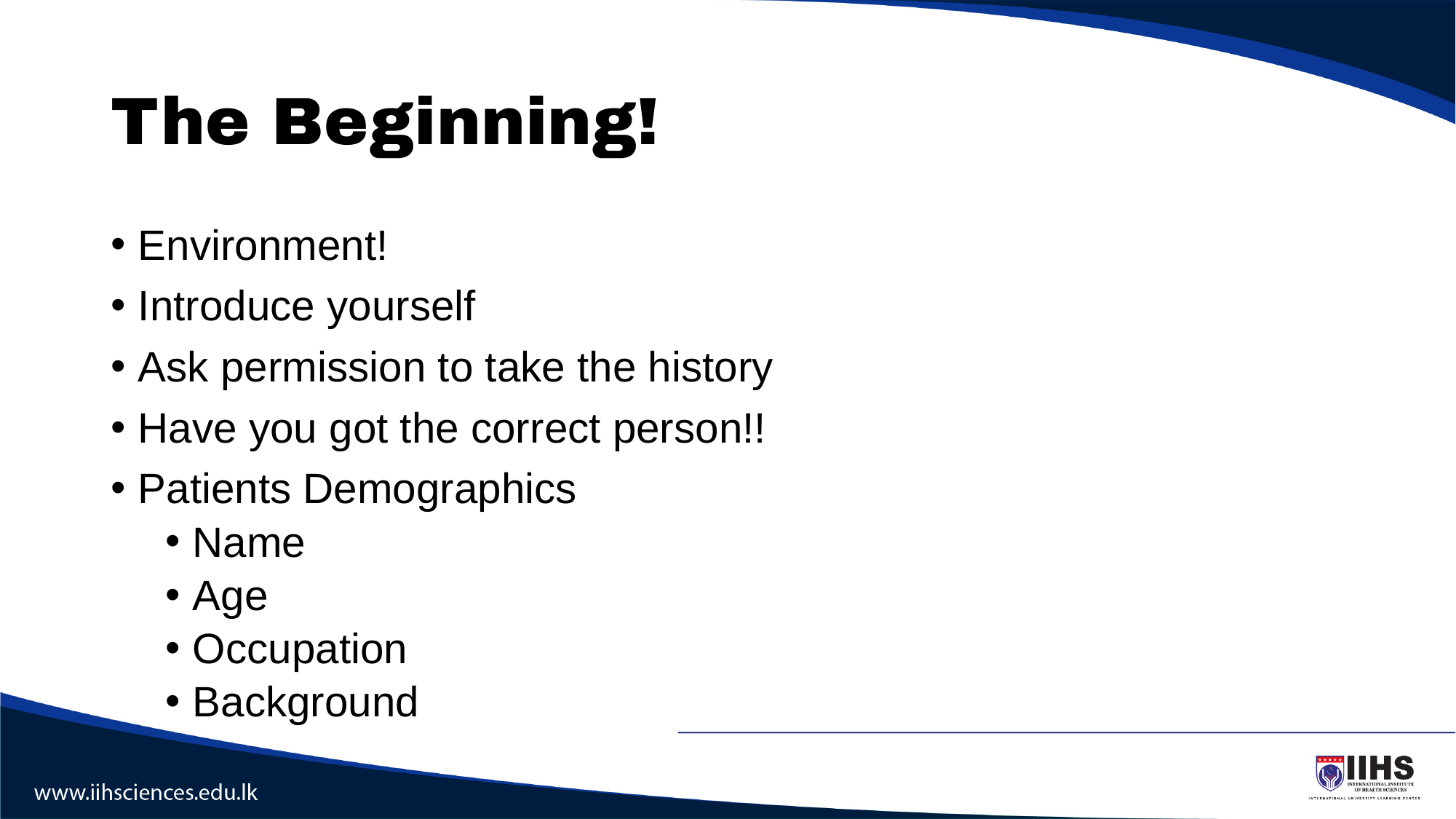

# The Beginning!
Environment!
Introduce yourself
Ask permission to take the history
Have you got the correct person!!
Patients Demographics
Name
Age
Occupation
Background